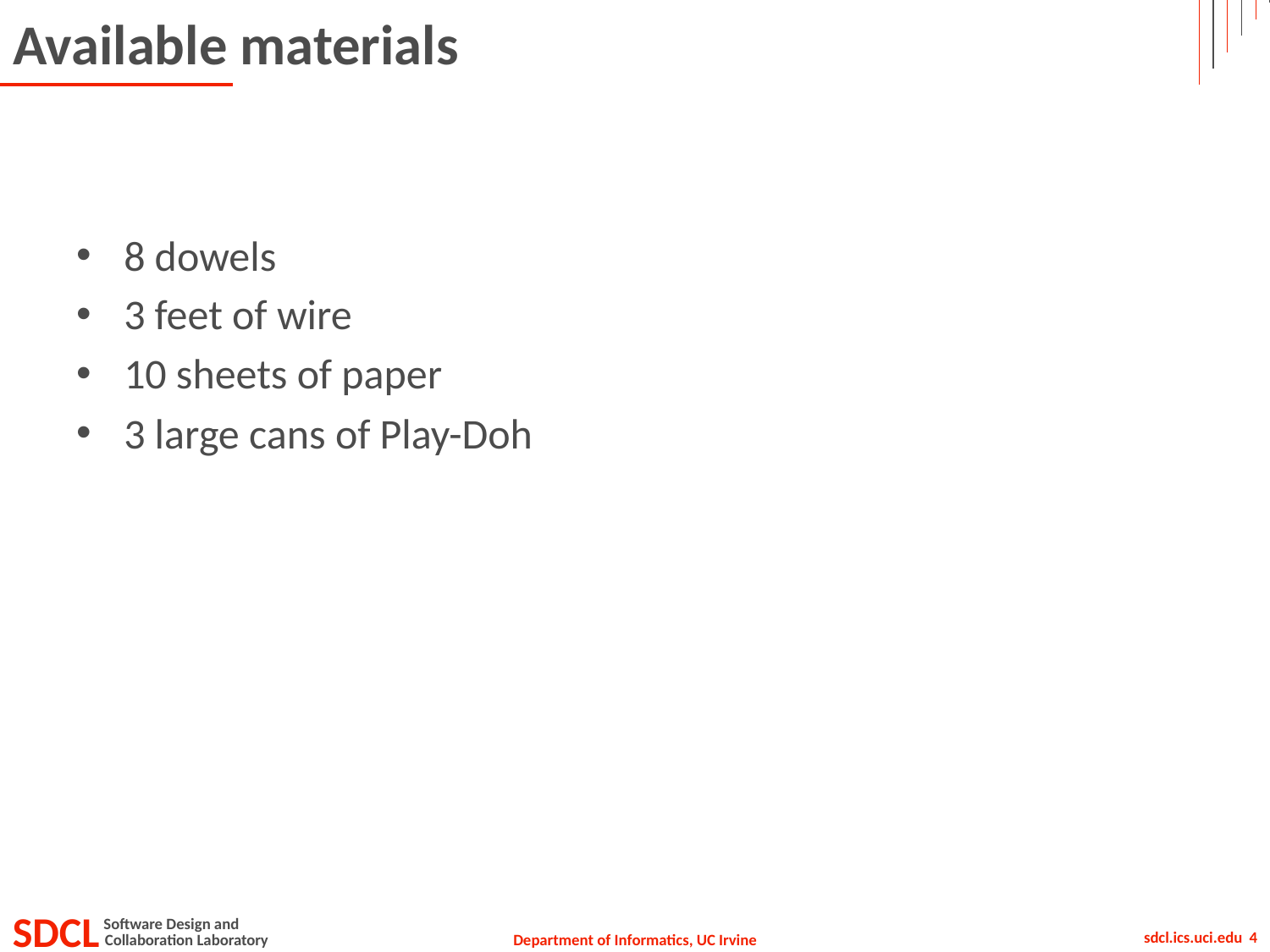

# Available materials
8 dowels
3 feet of wire
10 sheets of paper
3 large cans of Play-Doh